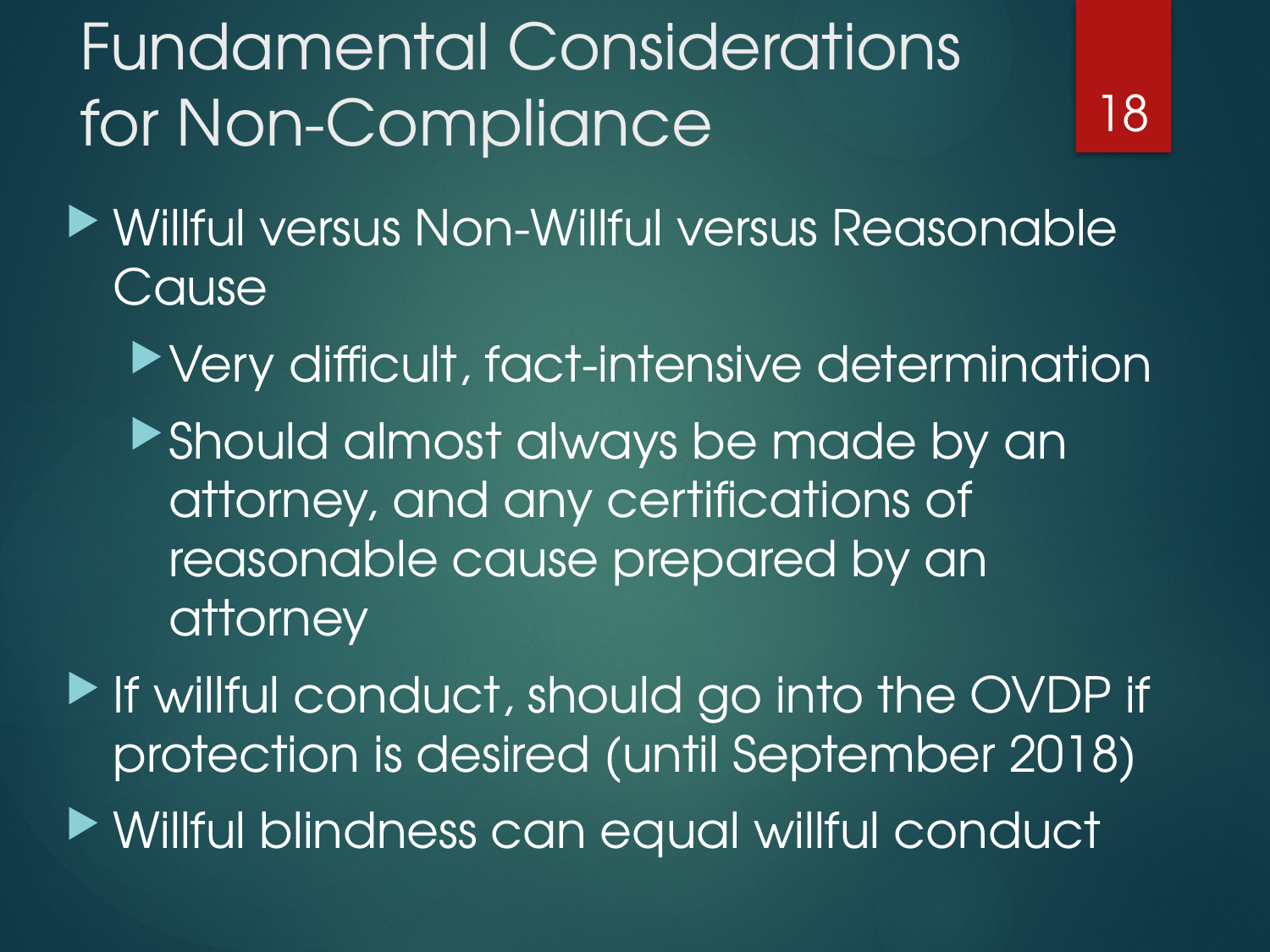

# Fundamental Considerations for Non-Compliance
18
Willful versus Non-Willful versus Reasonable Cause
Very difficult, fact-intensive determination
Should almost always be made by an attorney, and any certifications of reasonable cause prepared by an attorney
If willful conduct, should go into the OVDP if protection is desired (until September 2018)
Willful blindness can equal willful conduct